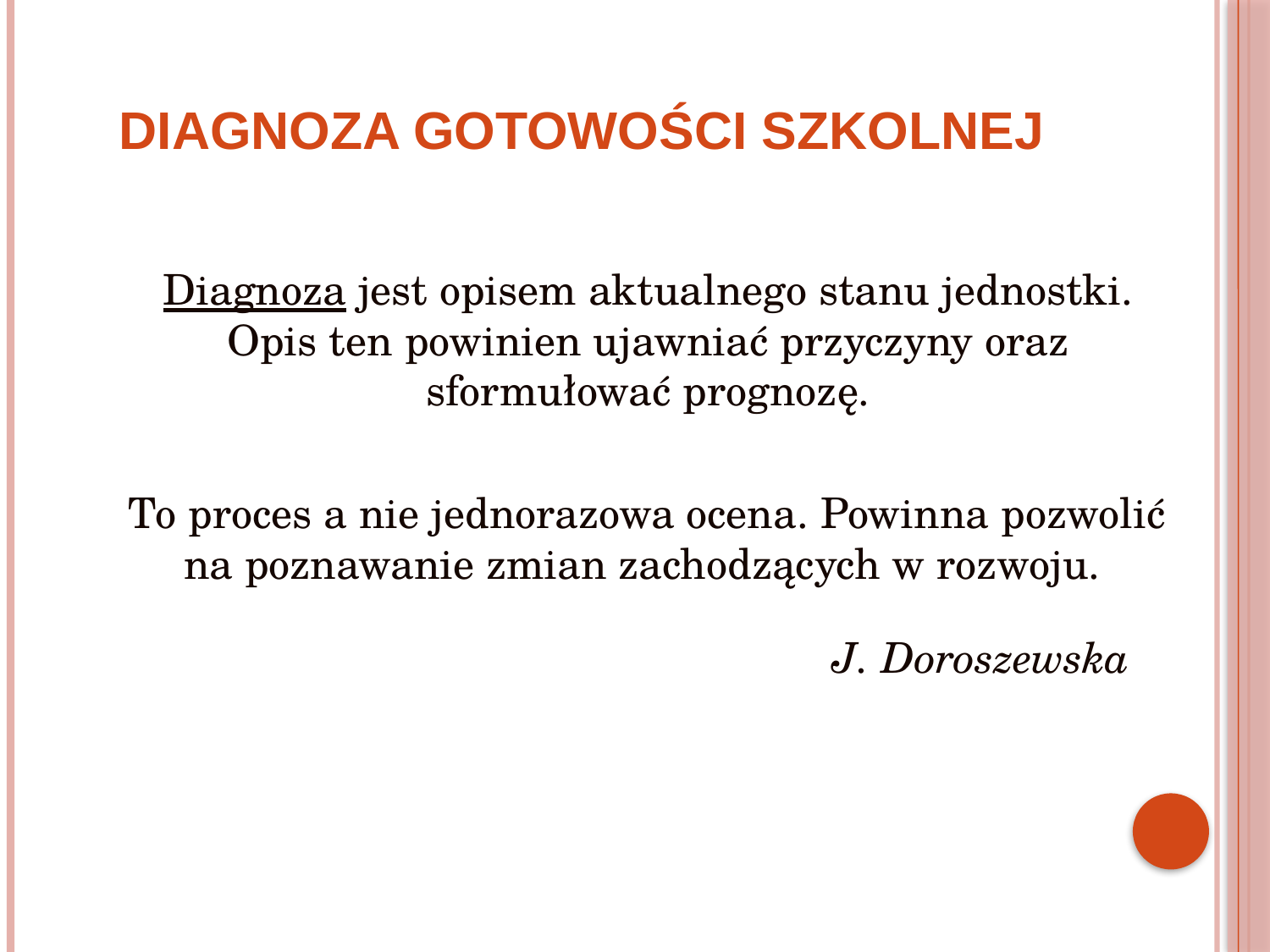

# diagnoza gotowości szkolnej
	Diagnoza jest opisem aktualnego stanu jednostki. Opis ten powinien ujawniać przyczyny oraz sformułować prognozę.

   To proces a nie jednorazowa ocena. Powinna pozwolić na poznawanie zmian zachodzących w rozwoju.

						       J. Doroszewska